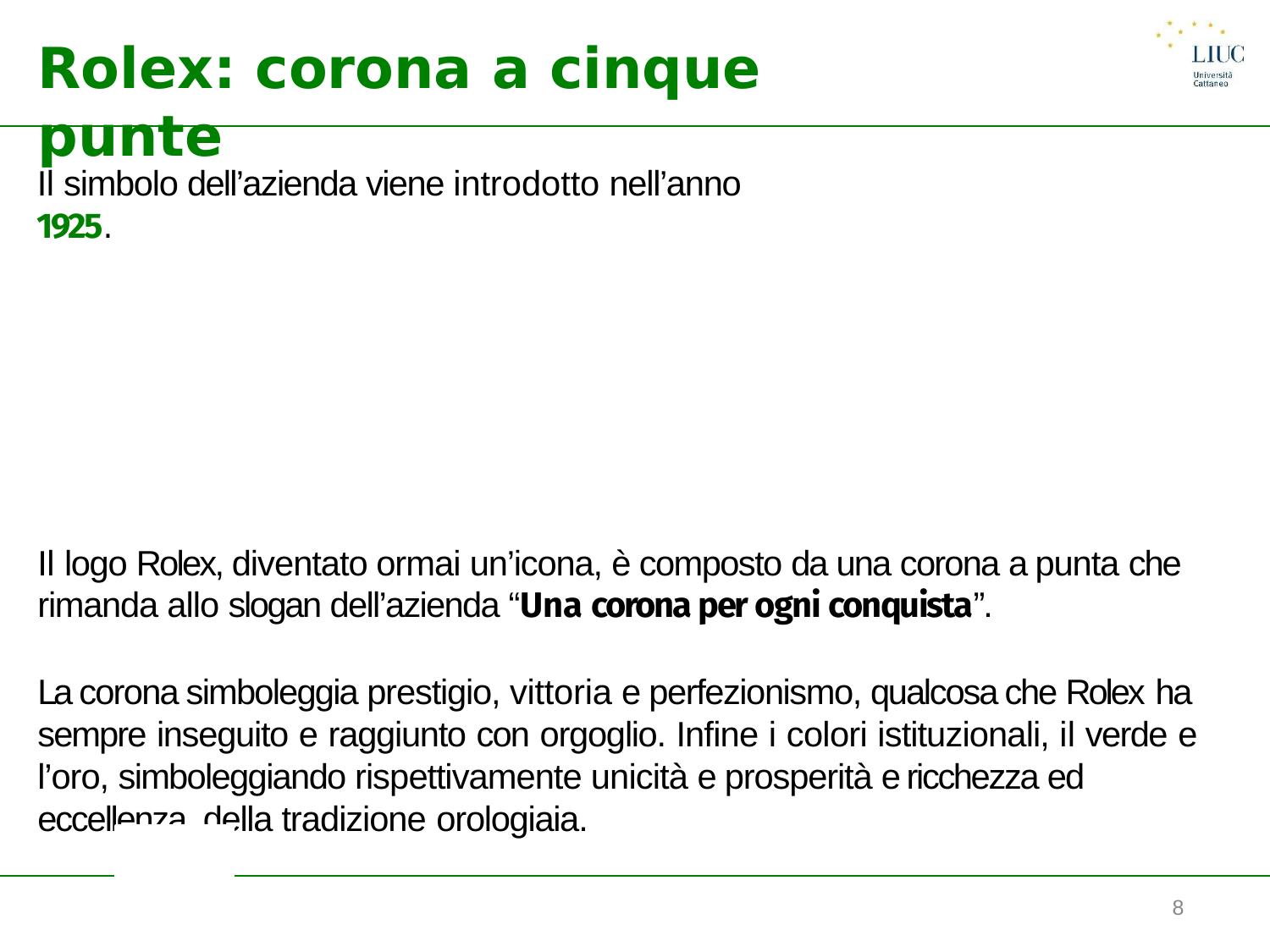

# Rolex: corona a cinque punte
Il simbolo dell’azienda viene introdotto nell’anno 1925.
Il logo Rolex, diventato ormai un’icona, è composto da una corona a punta che
rimanda allo slogan dell’azienda “Una corona per ogni conquista”.

La corona simboleggia prestigio, vittoria e perfezionismo, qualcosa che Rolex ha
sempre inseguito e raggiunto con orgoglio. Infine i colori istituzionali, il verde e
l’oro, simboleggiando rispettivamente unicità e prosperità e ricchezza ed eccellenza  della tradizione orologiaia.

8